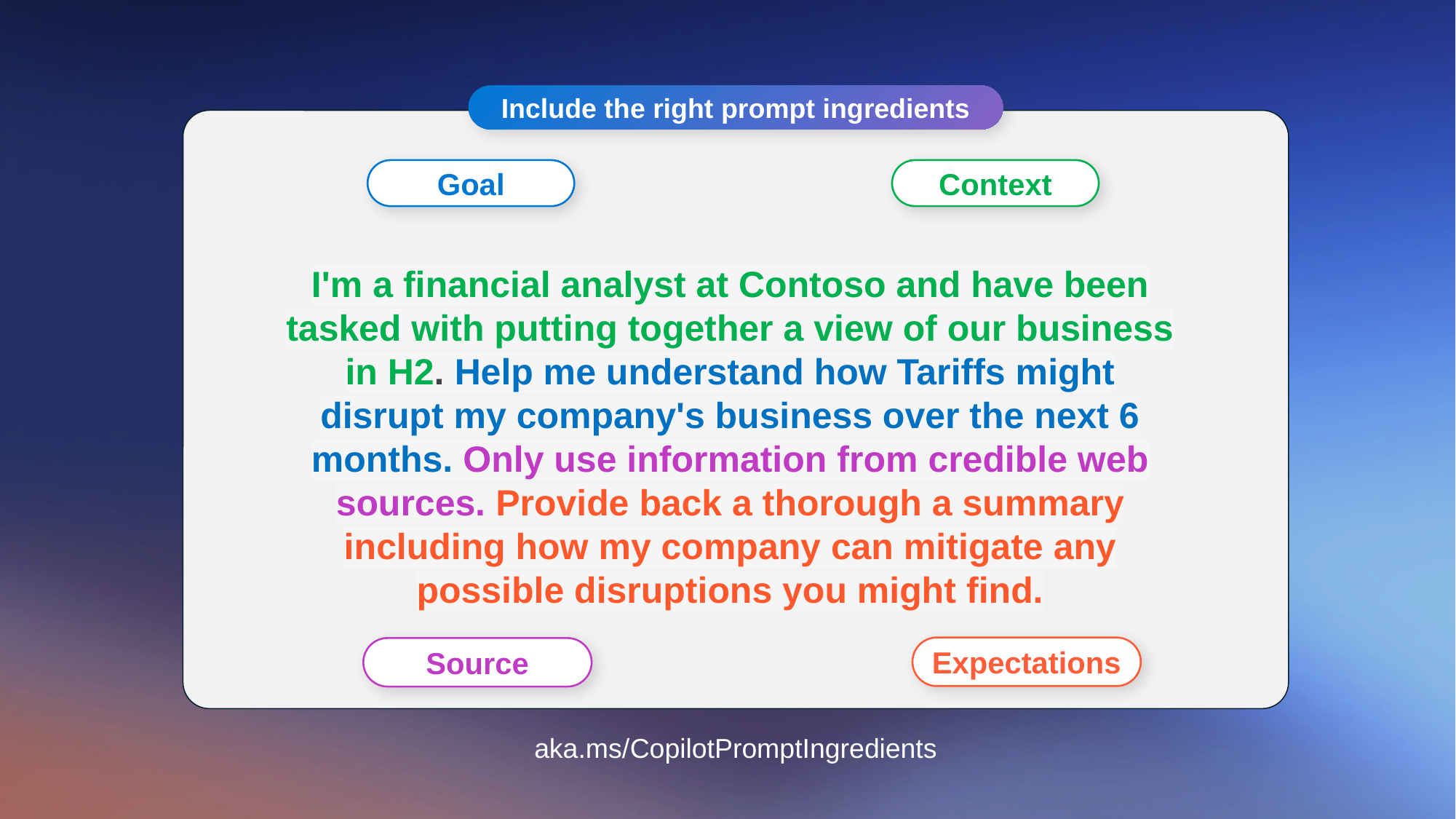

Include the right prompt ingredients

Goal
Context
I'm a financial analyst at Contoso and have been tasked with putting together a view of our business in H2. Help me understand how Tariffs might disrupt my company's business over the next 6 months. Only use information from credible web sources. Provide back a thorough a summary including how my company can mitigate any possible disruptions you might find.
Expectations
Source
aka.ms/CopilotPromptIngredients